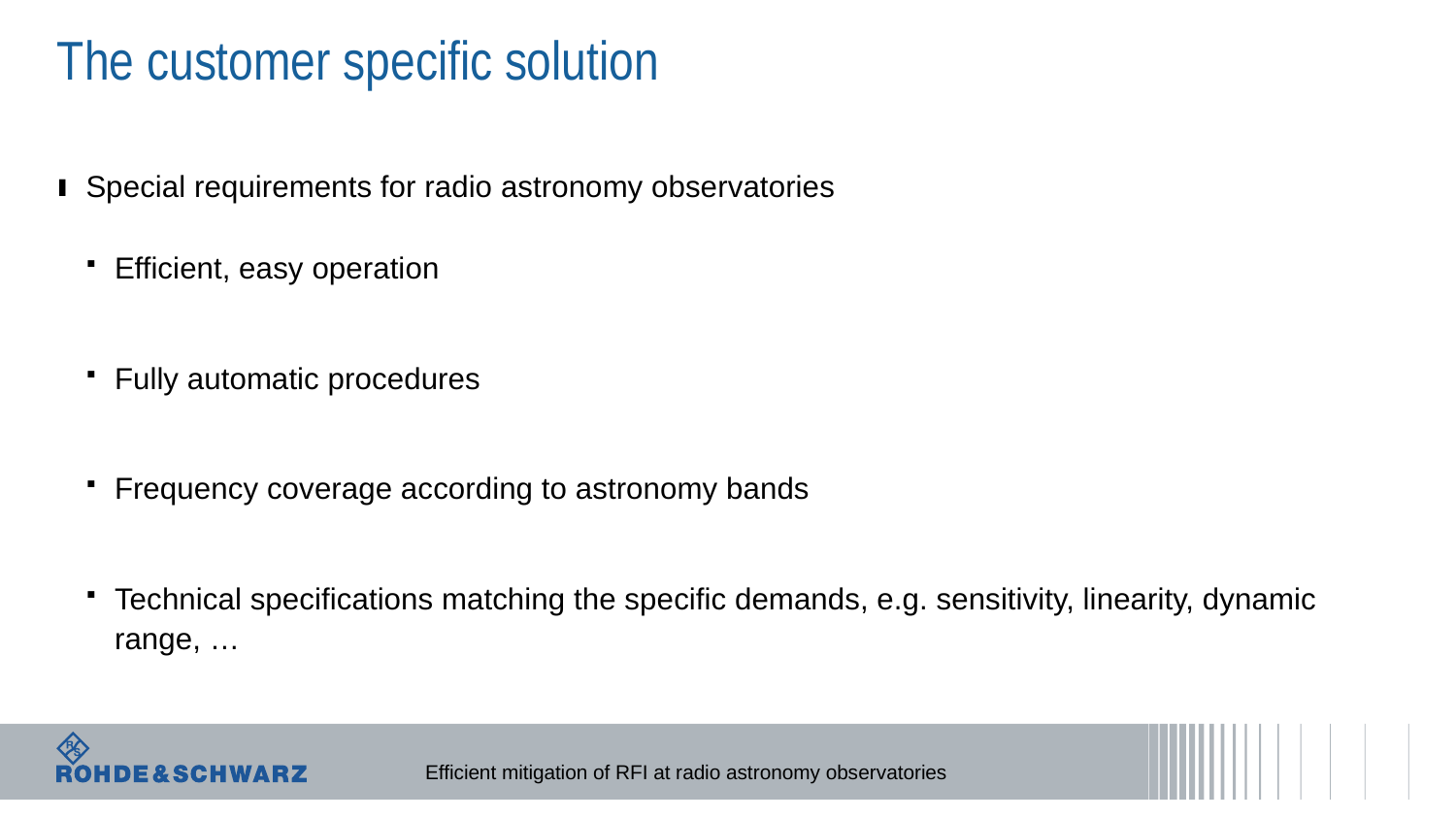

# The customer specific solution
Special requirements for radio astronomy observatories

Efficient, easy operation

Fully automatic procedures

Frequency coverage according to astronomy bands

Technical specifications matching the specific demands, e.g. sensitivity, linearity, dynamic range, …

Efficient mitigation of RFI at radio astronomy observatories